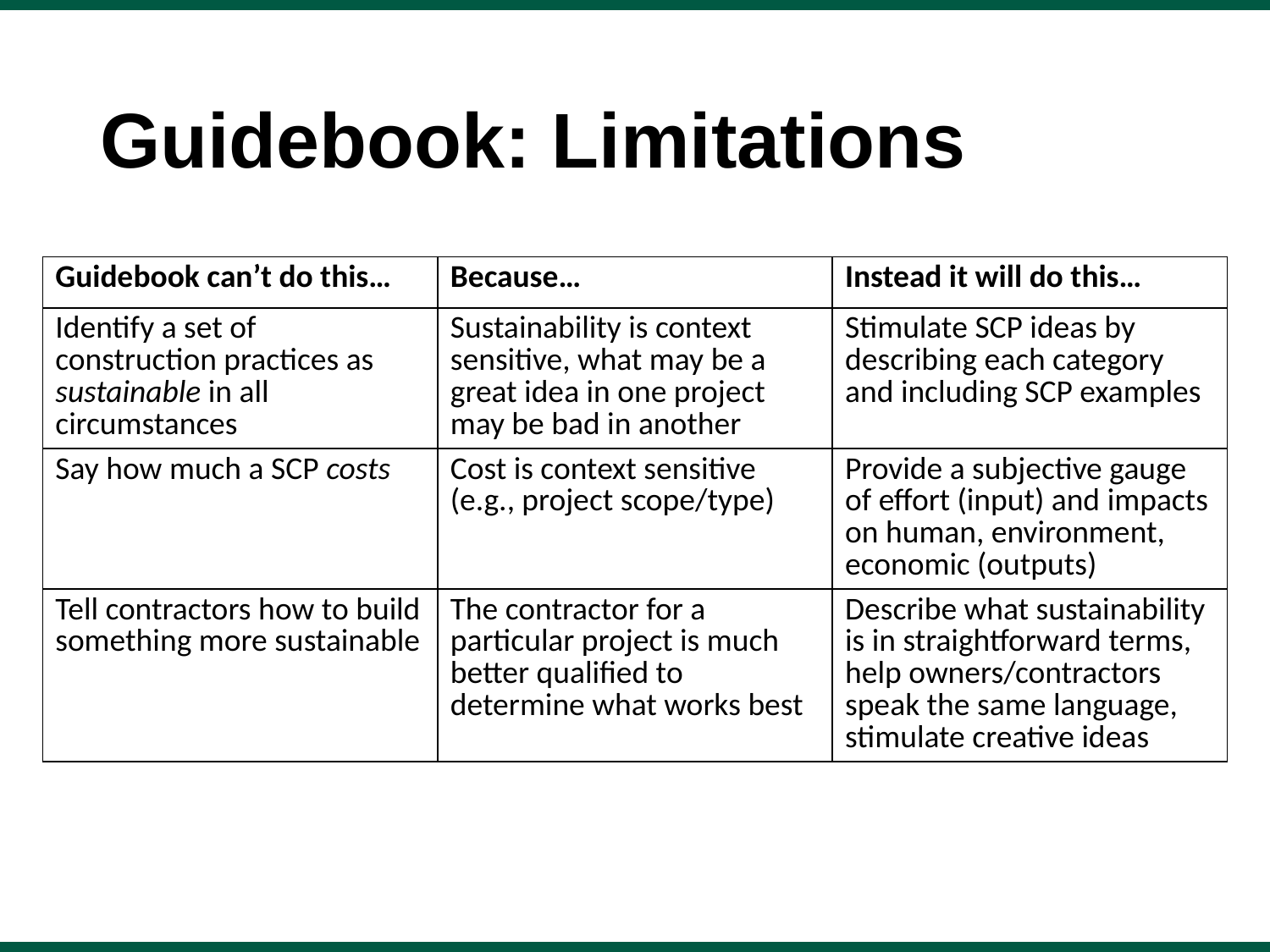

# Guidebook: Limitations
| Guidebook can’t do this… | Because… | Instead it will do this… |
| --- | --- | --- |
| Identify a set of construction practices as sustainable in all circumstances | Sustainability is context sensitive, what may be a great idea in one project may be bad in another | Stimulate SCP ideas by describing each category and including SCP examples |
| Say how much a SCP costs | Cost is context sensitive (e.g., project scope/type) | Provide a subjective gauge of effort (input) and impacts on human, environment, economic (outputs) |
| Tell contractors how to build something more sustainable | The contractor for a particular project is much better qualified to determine what works best | Describe what sustainability is in straightforward terms, help owners/contractors speak the same language, stimulate creative ideas |